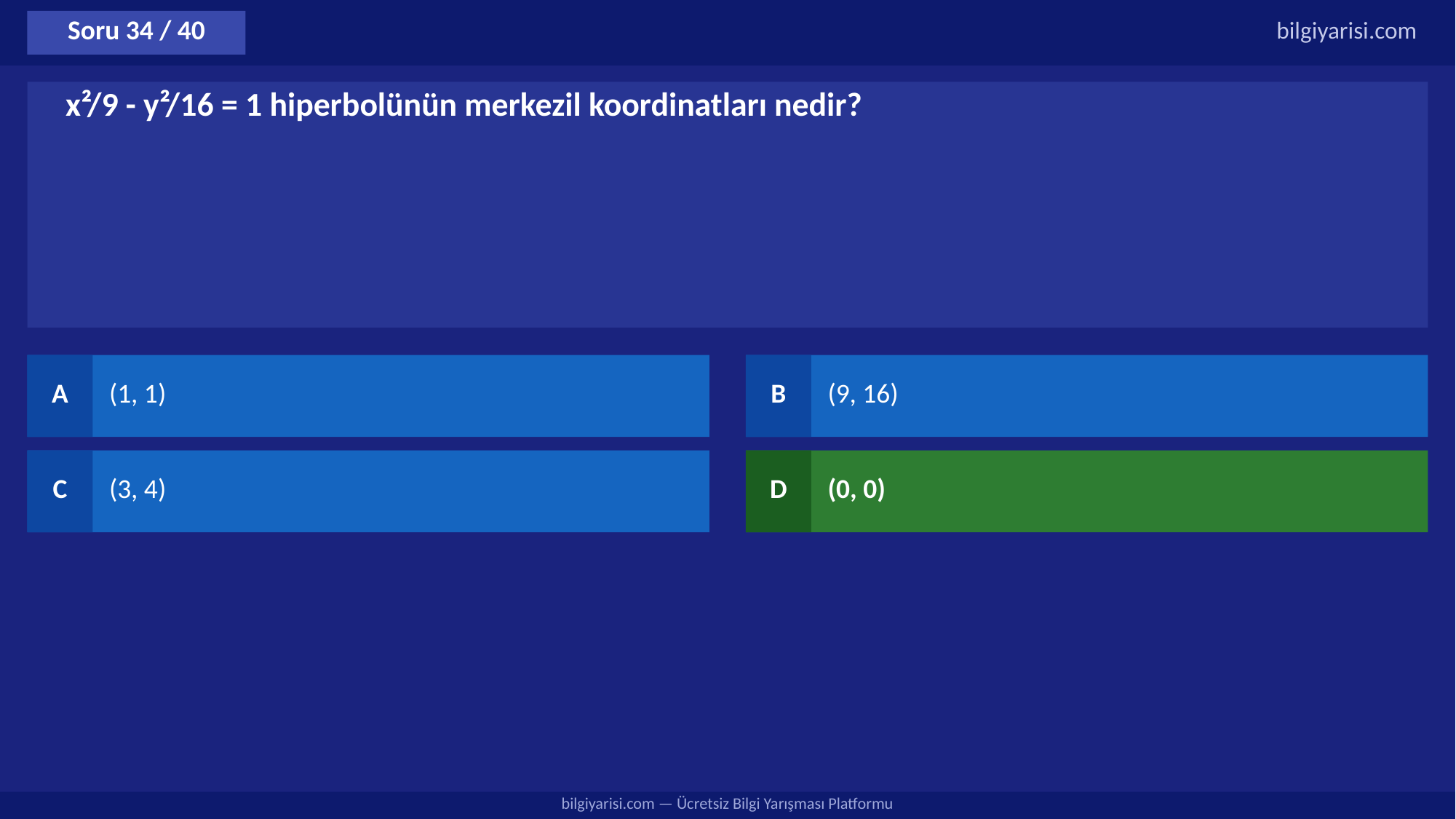

Soru 34 / 40
bilgiyarisi.com

x²/9 - y²/16 = 1 hiperbolünün merkezil koordinatları nedir?

A
(1, 1)

B
(9, 16)

C
(3, 4)

D
(0, 0)
bilgiyarisi.com — Ücretsiz Bilgi Yarışması Platformu